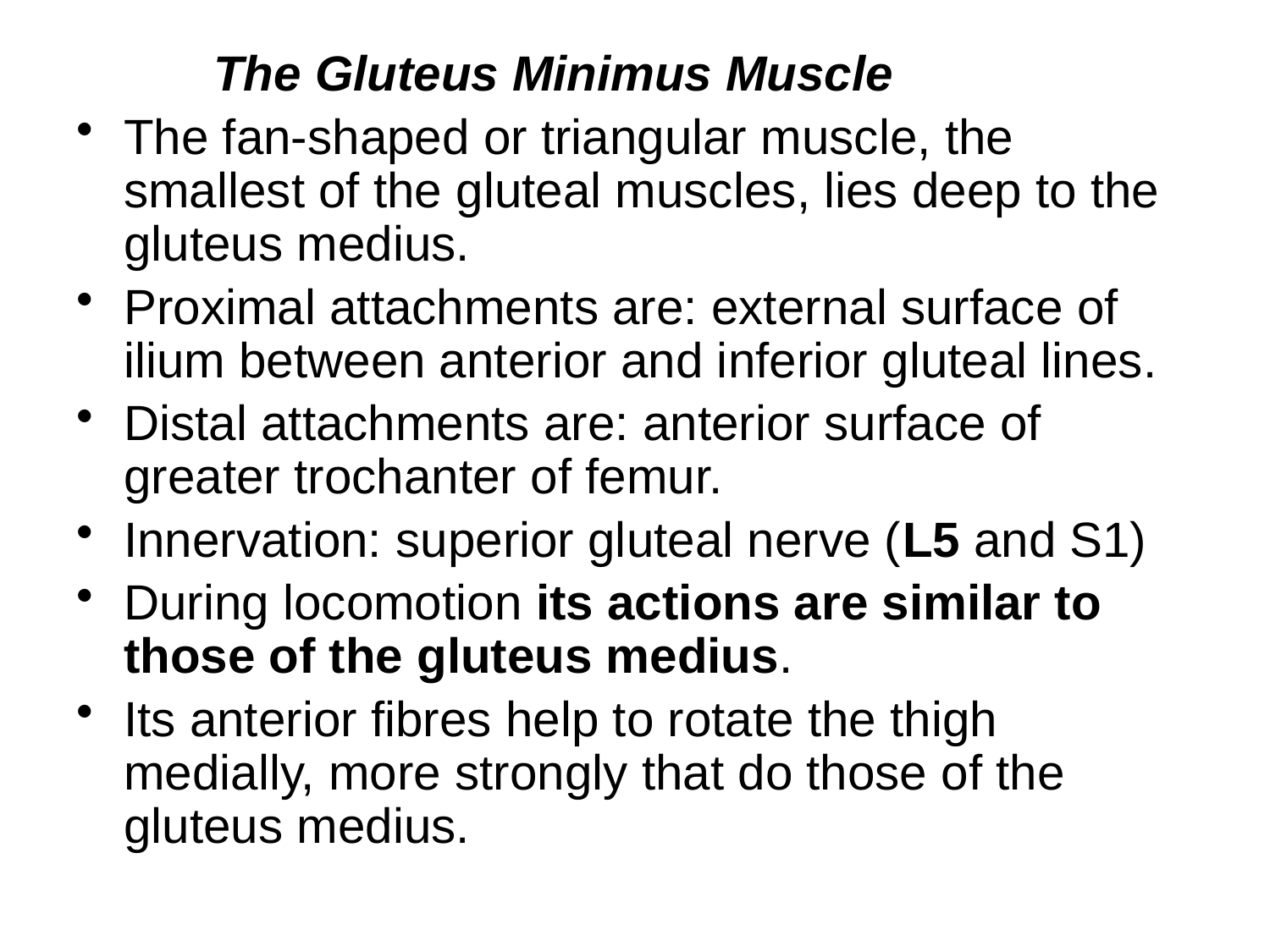

#
          The Gluteus Minimus Muscle
The fan-shaped or triangular muscle, the smallest of the gluteal muscles, lies deep to the gluteus medius.
Proximal attachments are: external surface of ilium between anterior and inferior gluteal lines.
Distal attachments are: anterior surface of greater trochanter of femur.
Innervation: superior gluteal nerve (L5 and S1)
During locomotion its actions are similar to those of the gluteus medius.
Its anterior fibres help to rotate the thigh medially, more strongly that do those of the gluteus medius.